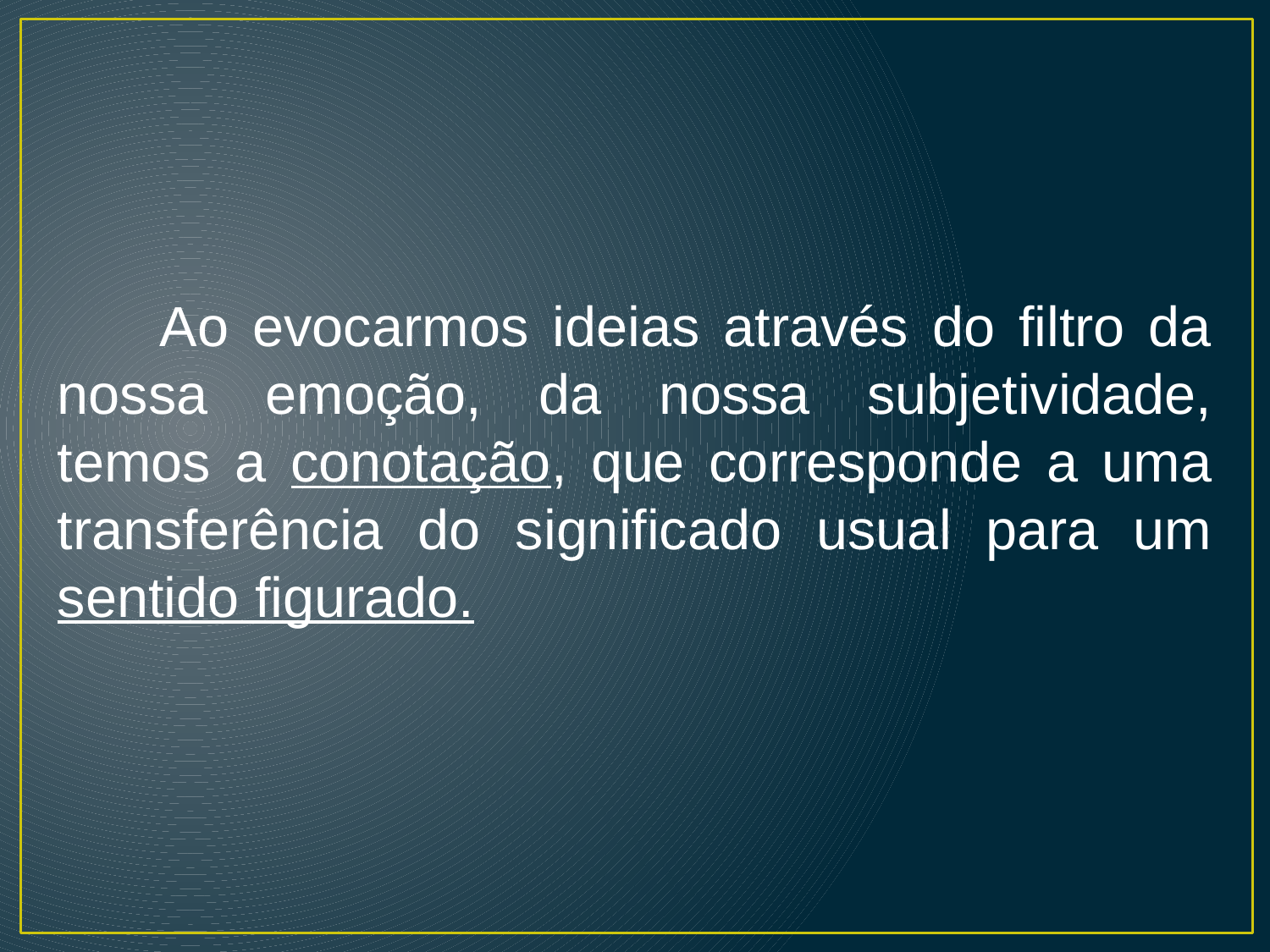

Ao evocarmos ideias através do filtro da nossa emoção, da nossa subjetividade, temos a conotação, que corresponde a uma transferência do significado usual para um sentido figurado.